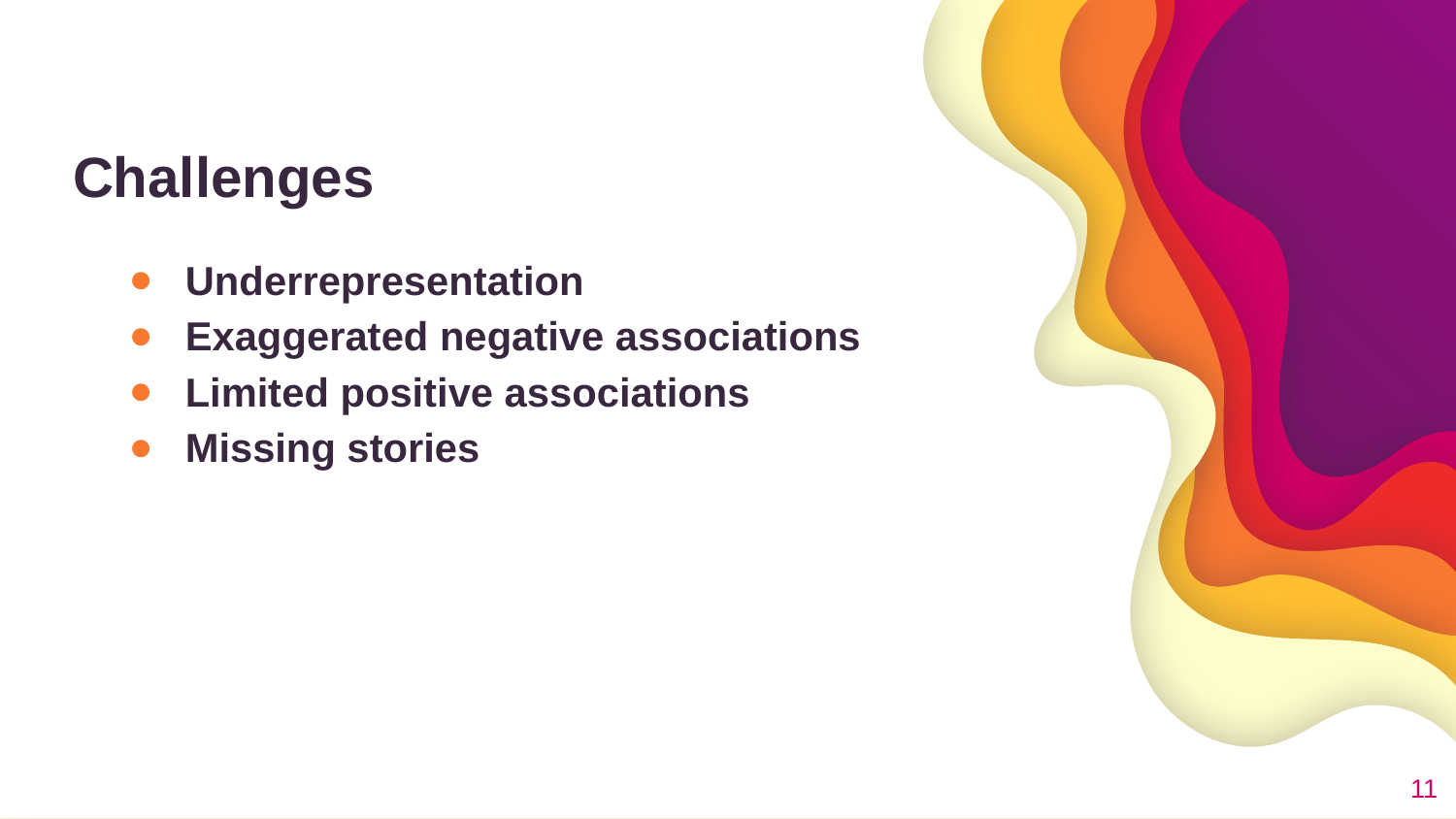

# Challenges
Underrepresentation
Exaggerated negative associations
Limited positive associations
Missing stories

11